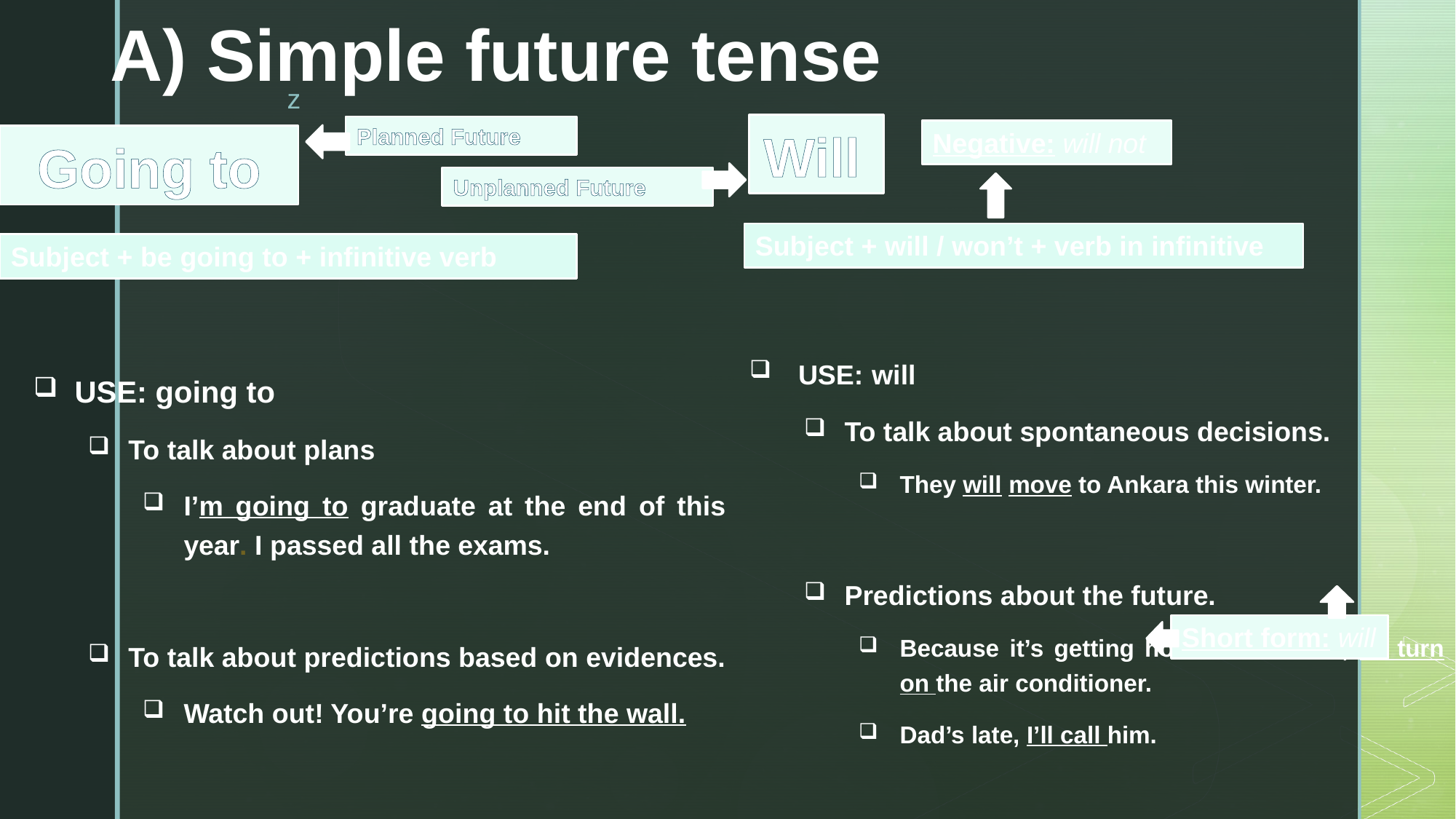

# A) Simple future tense
Will
Planned Future
Negative: will not

Going to

Unplanned Future

 USE: will
To talk about spontaneous decisions.
They will move to Ankara this winter.

Predictions about the future.
Because it’s getting hot in the house, I’ll turn on the air conditioner.
Dad’s late, I’ll call him.

Subject + will / won’t + verb in infinitive
FORM:

USE: going to
To talk about plans
I’m going to graduate at the end of this year. I passed all the exams.

To talk about predictions based on evidences.
Watch out! You’re going to hit the wall.
Subject + be going to + infinitive verb

Short form: will